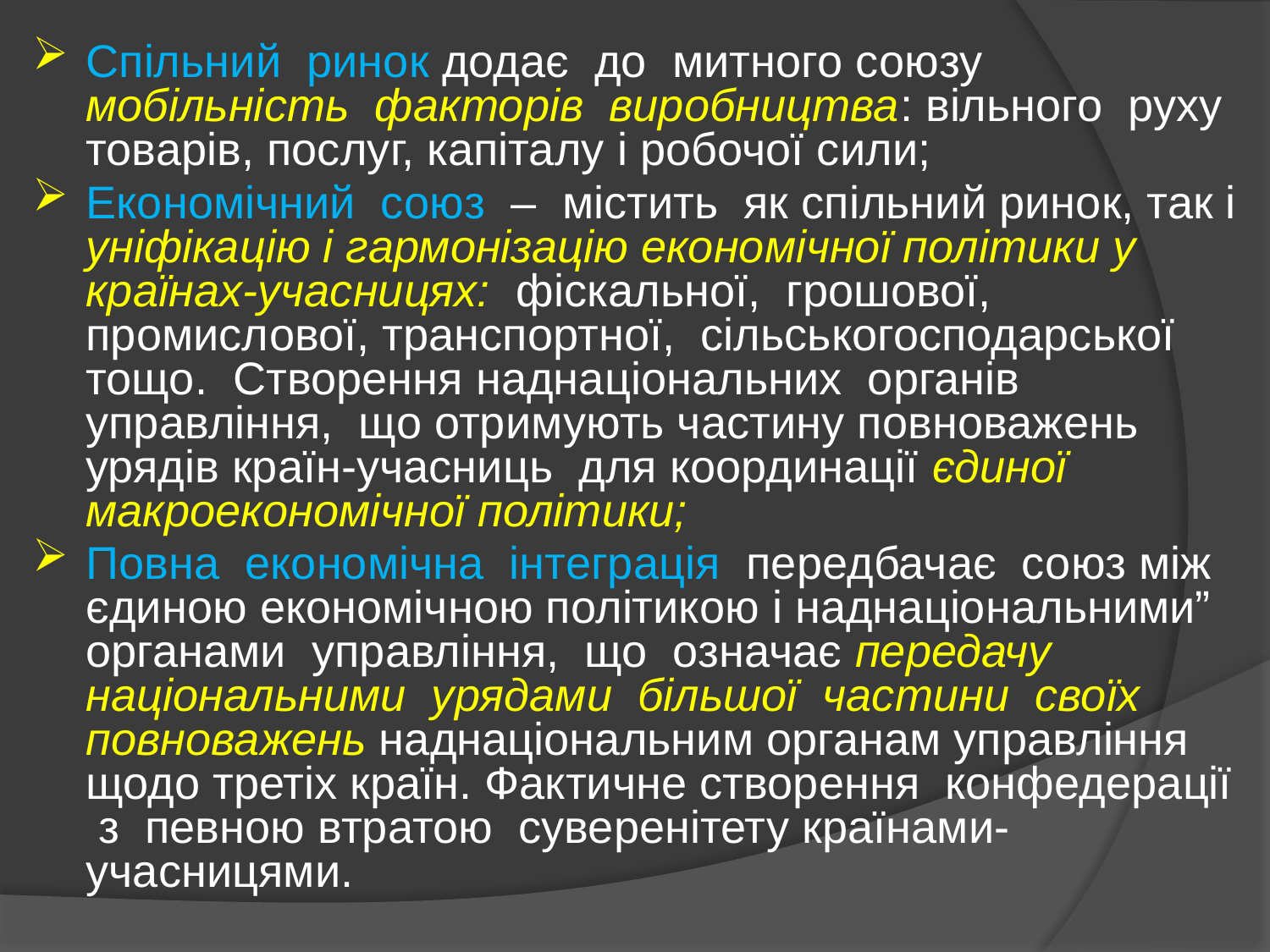

Спільний  ринок додає  до  митного союзу  мобільність  факторів  виробництва: вільного  руху товарів, послуг, капіталу і робочої сили;
Економічний  союз  –  містить  як спільний ринок, так і уніфікацію і гармонізацію економічної політики у  країнах-учасницях:  фіскальної,  грошової,  промислової, транспортної,  сільськогосподарської  тощо.  Створення наднаціональних  органів  управління,  що отримують частину повноважень урядів країн-учасниць  для координації єдиної макроекономічної політики;
Повна  економічна  інтеграція  передбачає  союз між єдиною економічною політикою і наднаціональними” органами  управління,  що  означає передачу національними  урядами  більшої  частини  своїх  повноважень наднаціональним органам управління щодо третіх країн. Фактичне створення  конфедерації  з  певною втратою  суверенітету країнами-учасницями.